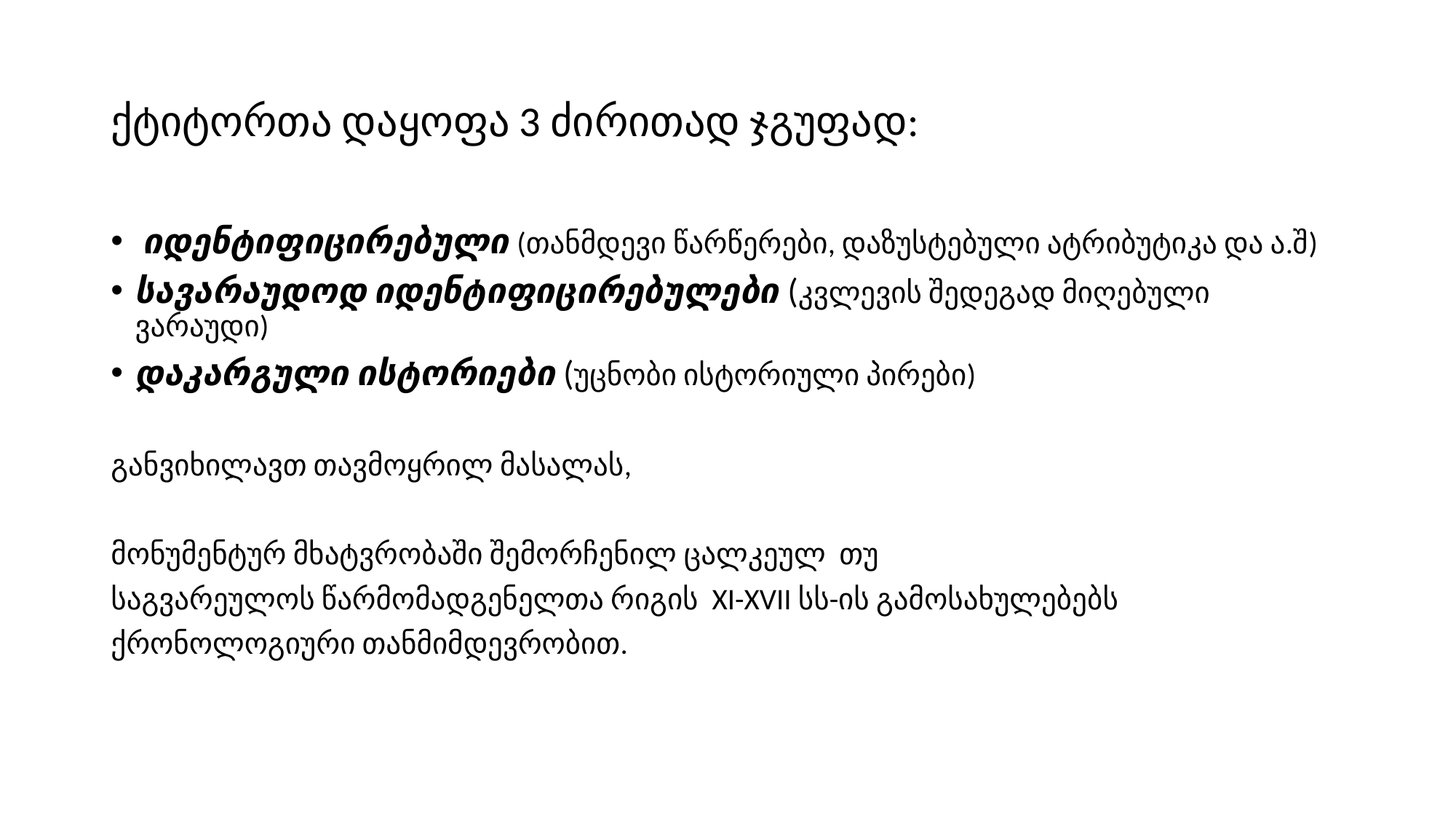

# ქტიტორთა დაყოფა 3 ძირითად ჯგუფად:
 იდენტიფიცირებული (თანმდევი წარწერები, დაზუსტებული ატრიბუტიკა და ა.შ)
სავარაუდოდ იდენტიფიცირებულები (კვლევის შედეგად მიღებული ვარაუდი)
დაკარგული ისტორიები (უცნობი ისტორიული პირები)

განვიხილავთ თავმოყრილ მასალას,

მონუმენტურ მხატვრობაში შემორჩენილ ცალკეულ  თუ
საგვარეულოს წარმომადგენელთა რიგის  XI-XVII სს-ის გამოსახულებებს
ქრონოლოგიური თანმიმდევრობით.